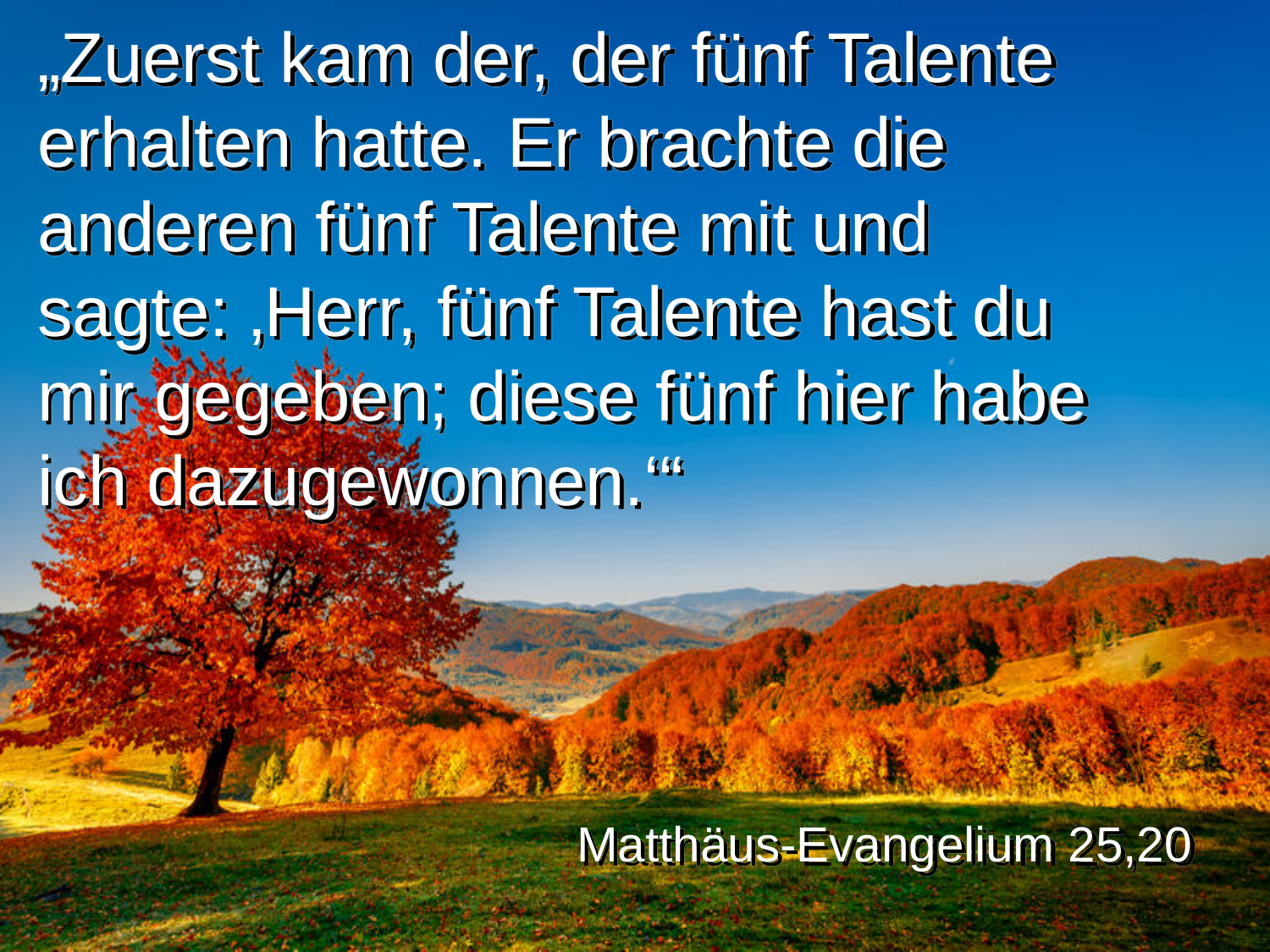

„Zuerst kam der, der fünf Talente erhalten hatte. Er brachte die anderen fünf Talente mit und sagte: ‚Herr, fünf Talente hast du mir gegeben; diese fünf hier habe ich dazugewonnen.‘“
Matthäus-Evangelium 25,20